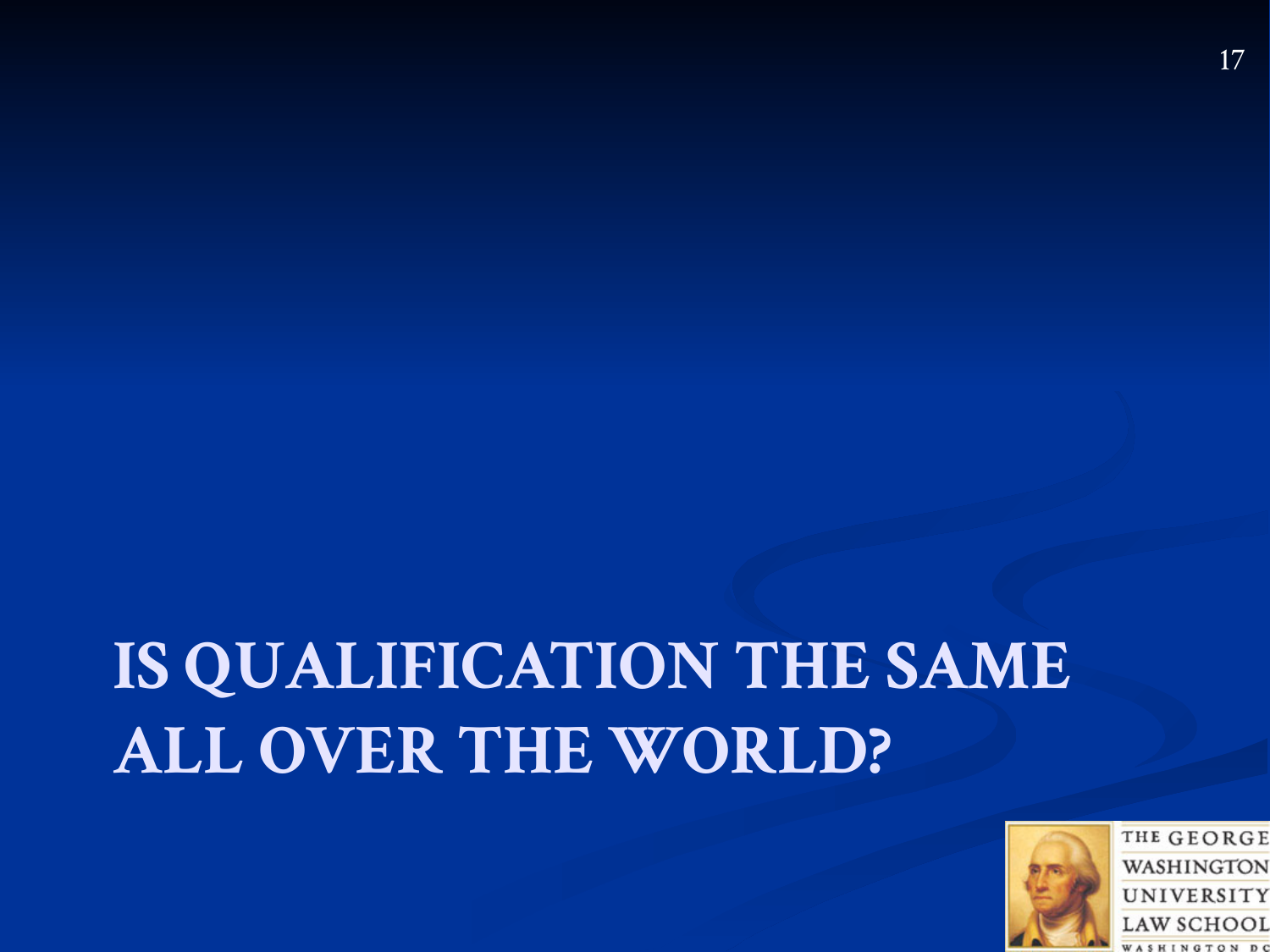

# Is Qualification the Same All Over the World?